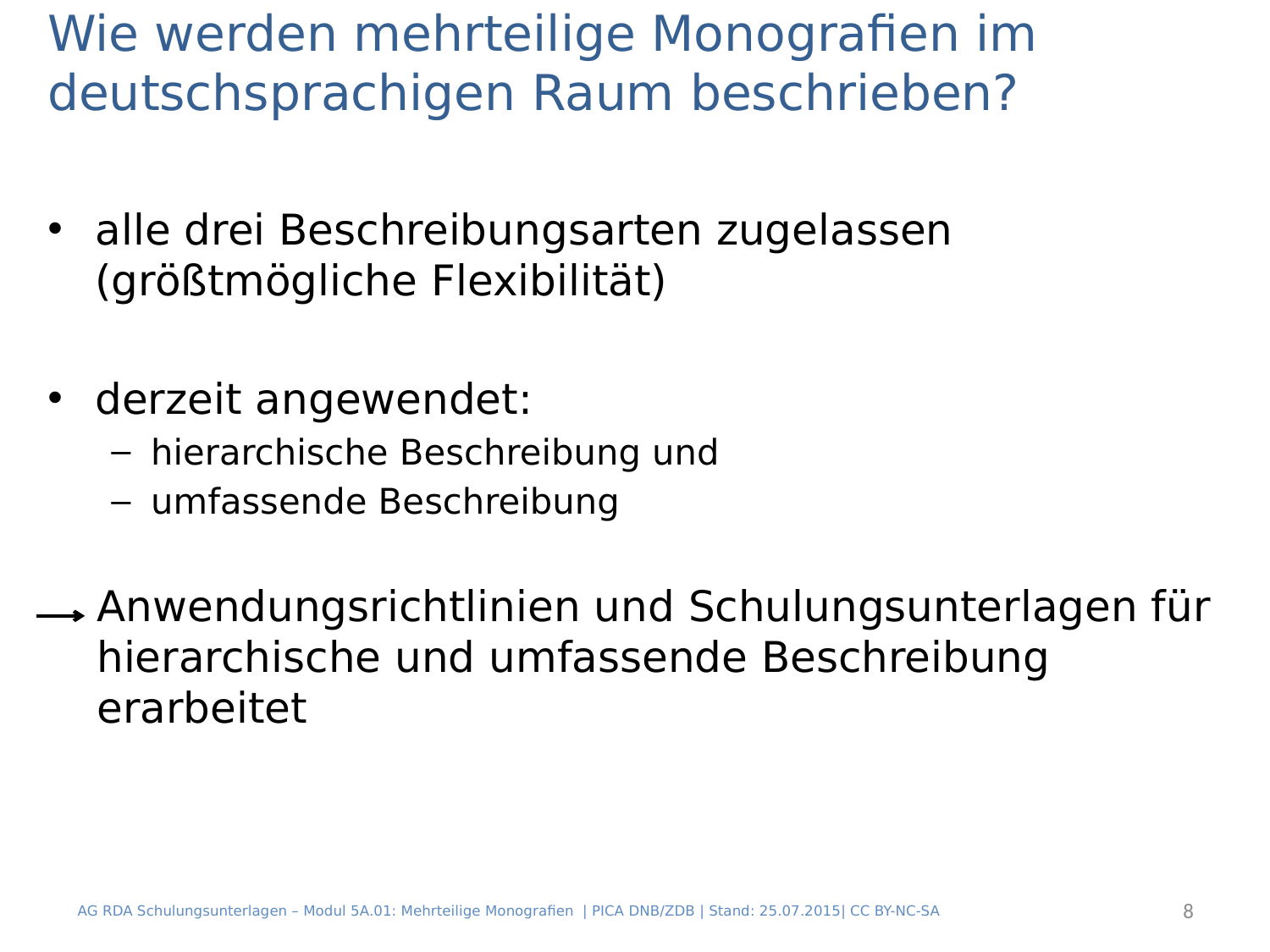

# Wie werden mehrteilige Monografien im deutschsprachigen Raum beschrieben?
alle drei Beschreibungsarten zugelassen (größtmögliche Flexibilität)

derzeit angewendet:
hierarchische Beschreibung und
umfassende Beschreibung

Anwendungsrichtlinien und Schulungsunterlagen für hierarchische und umfassende Beschreibung erarbeitet

AG RDA Schulungsunterlagen – Modul 5A.01: Mehrteilige Monografien  | PICA DNB/ZDB | Stand: 25.07.2015| CC BY-NC-SA
8